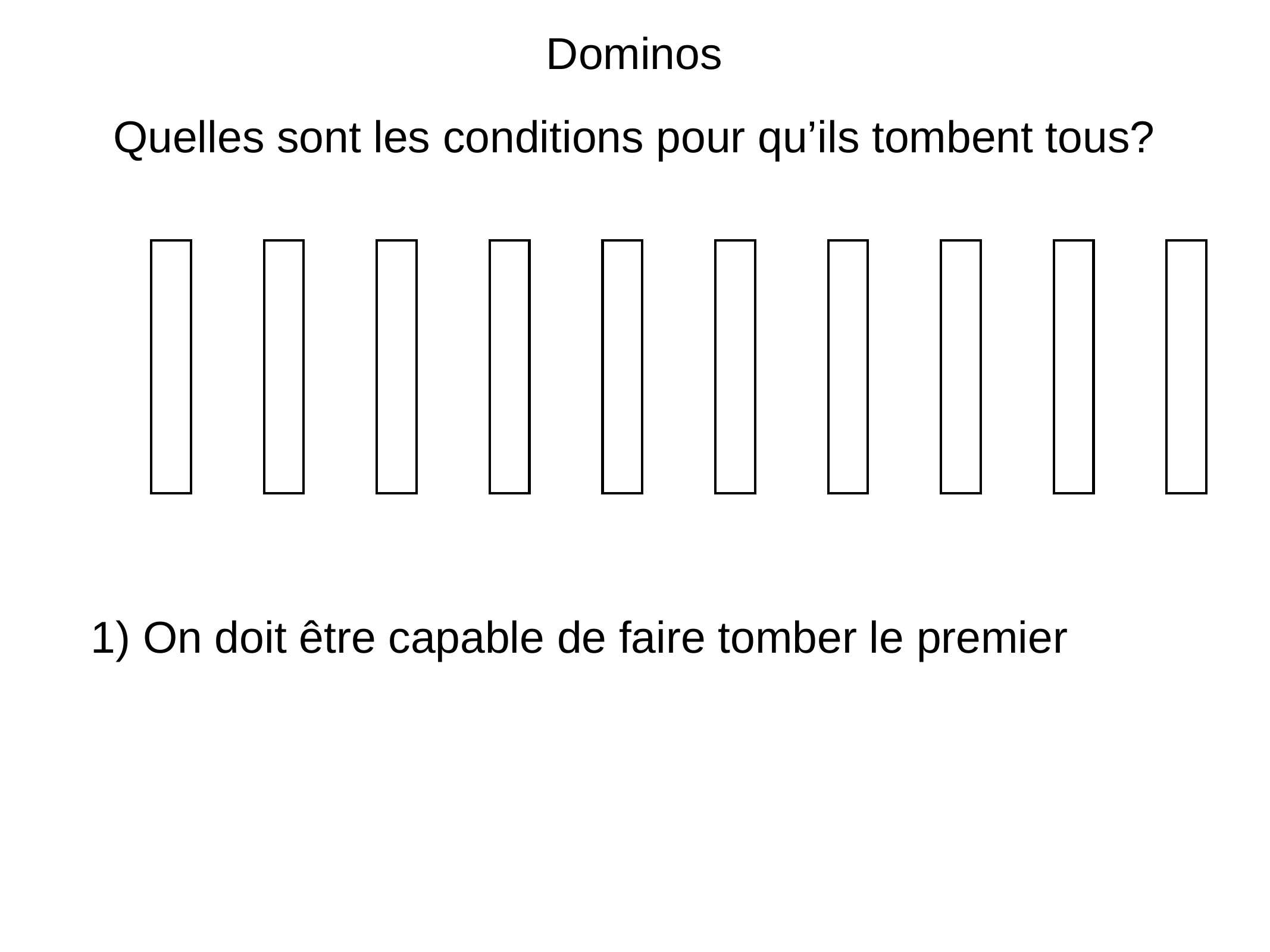

Dominos
Quelles sont les conditions pour qu’ils tombent tous?

1) On doit être capable de faire tomber le premier